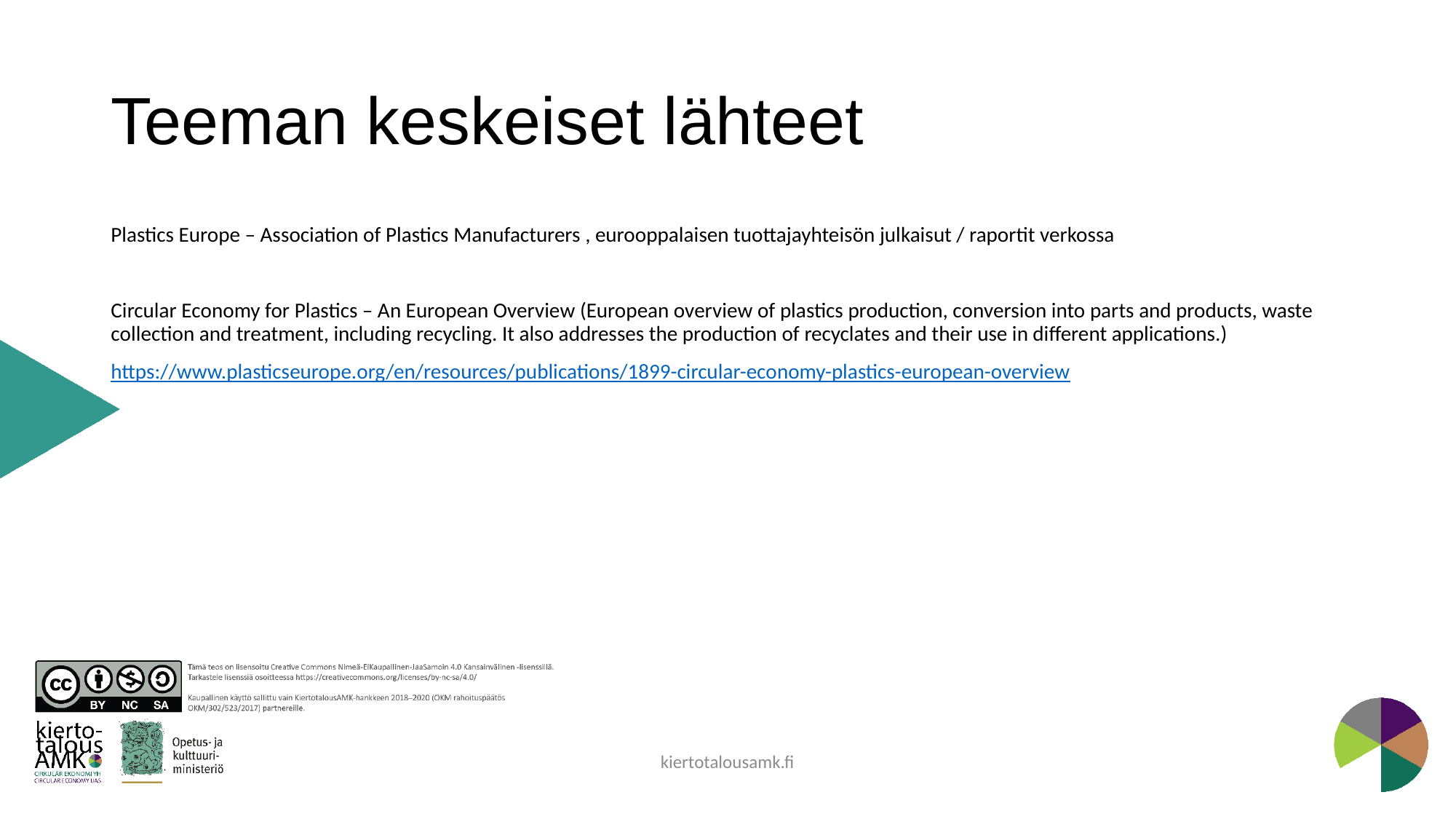

# Teeman keskeiset lähteet
Plastics Europe – Association of Plastics Manufacturers , eurooppalaisen tuottajayhteisön julkaisut / raportit verkossa

Circular Economy for Plastics – An European Overview (European overview of plastics production, conversion into parts and products, waste collection and treatment, including recycling. It also addresses the production of recyclates and their use in different applications.)
https://www.plasticseurope.org/en/resources/publications/1899-circular-economy-plastics-european-overview

kiertotalousamk.fi